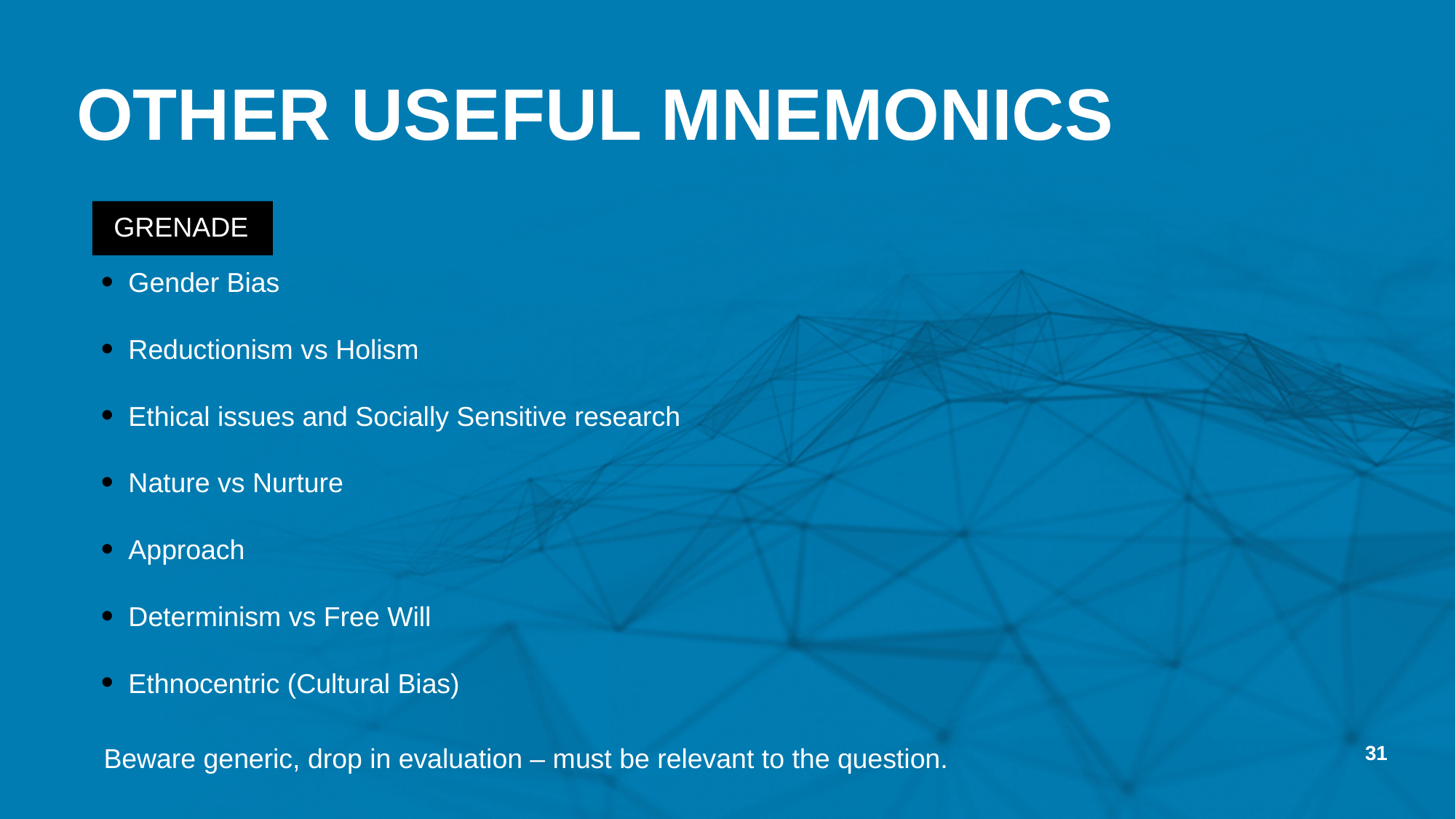

OTHER USEFUL MNEMONICS
GRENADE
Gender Bias
Reductionism vs Holism
Ethical issues and Socially Sensitive research
Nature vs Nurture
Approach
Determinism vs Free Will
Ethnocentric (Cultural Bias)
Beware generic, drop in evaluation – must be relevant to the question.